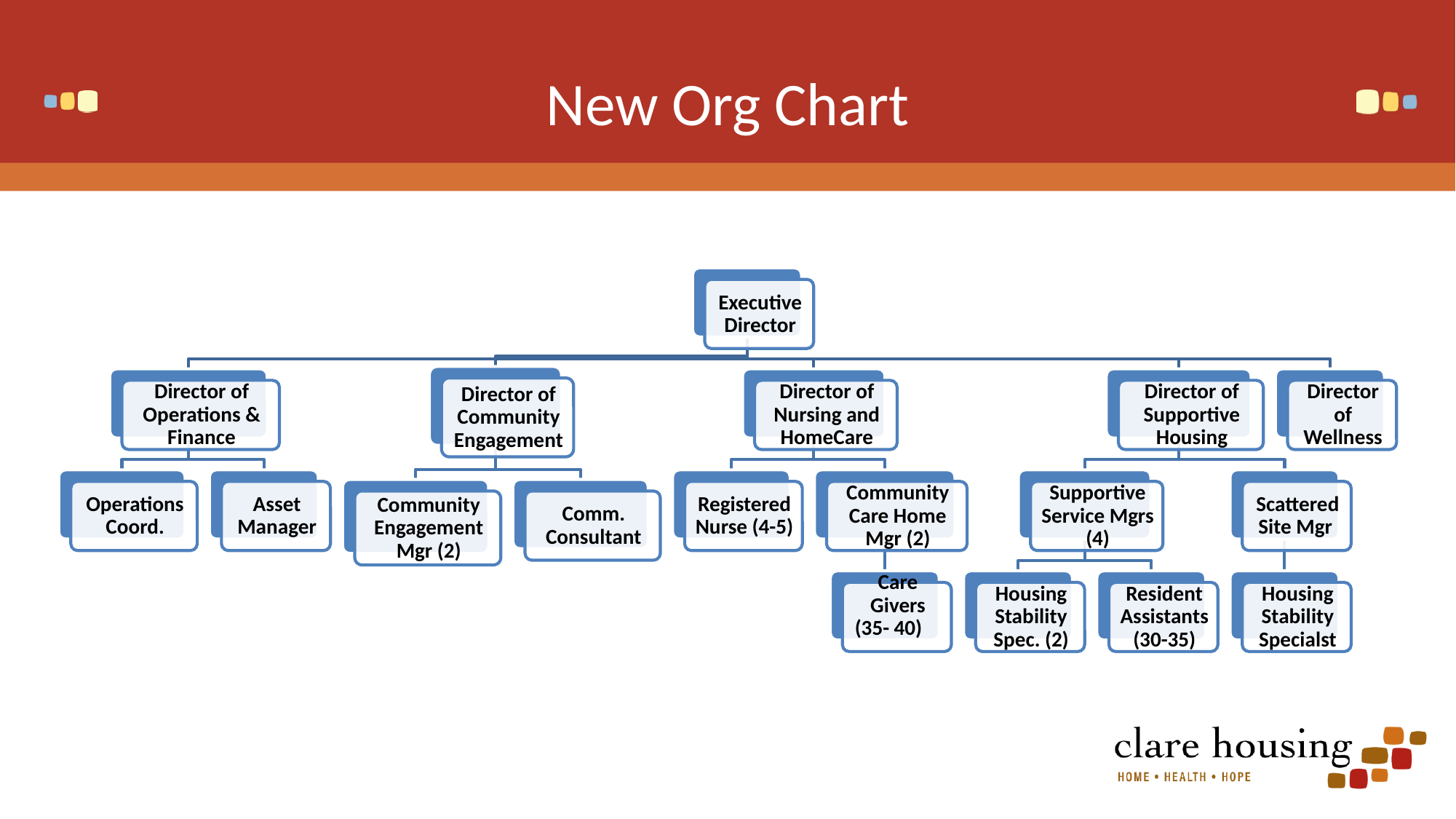

# New Org Chart
Executive Director
Director of Operations & Finance
Operations Coord.
Asset Manager
Director of Community Engagement
Community Engagement Mgr (2)
Comm.
Consultant
Director of Nursing and HomeCare
Registered Nurse (4-5)
Community Care Home Mgr (2)
Care Givers
(35- 40)
Director of Supportive Housing
Supportive Service Mgrs (4)
Housing Stability Spec. (2)
Resident Assistants
(30-35)
Scattered Site Mgr
Housing Stability Specialst
Director of Wellness